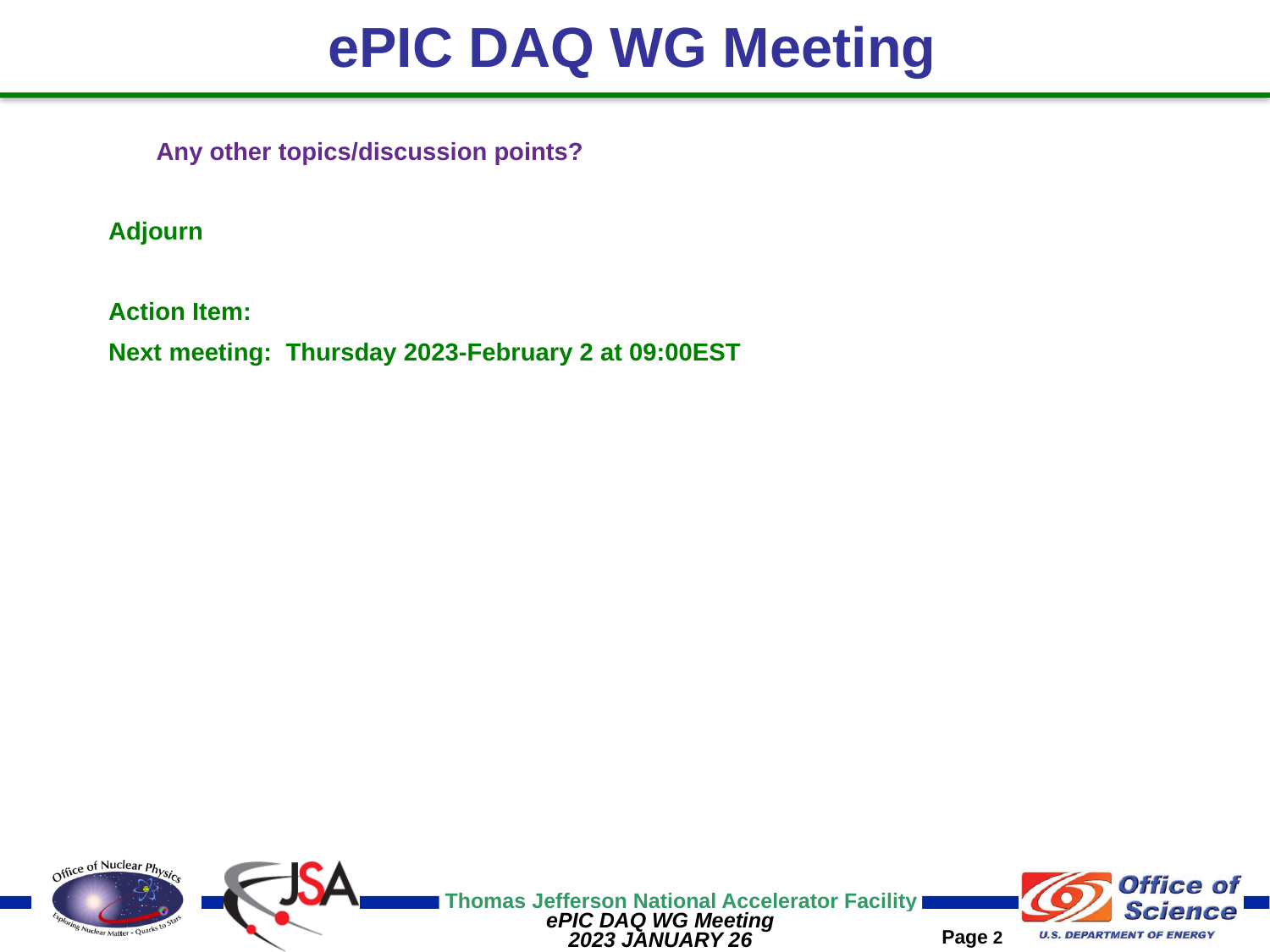

# ePIC DAQ WG Meeting

Any other topics/discussion points?

Adjourn

Action Item:
Next meeting:  Thursday 2023-February 2 at 09:00EST